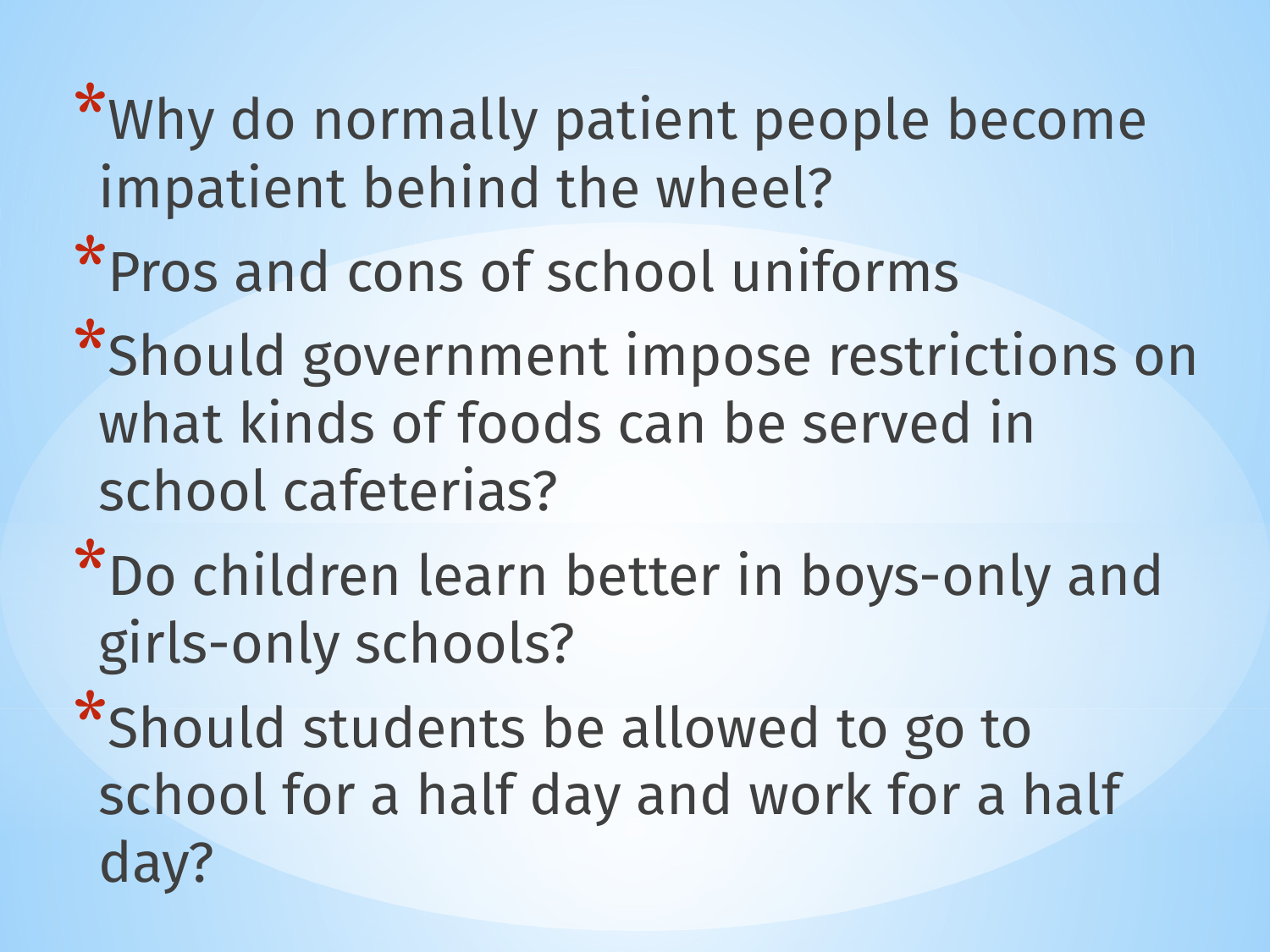

Why do normally patient people become impatient behind the wheel?
Pros and cons of school uniforms
Should government impose restrictions on what kinds of foods can be served in school cafeterias?
Do children learn better in boys-only and girls-only schools?
Should students be allowed to go to school for a half day and work for a half day?